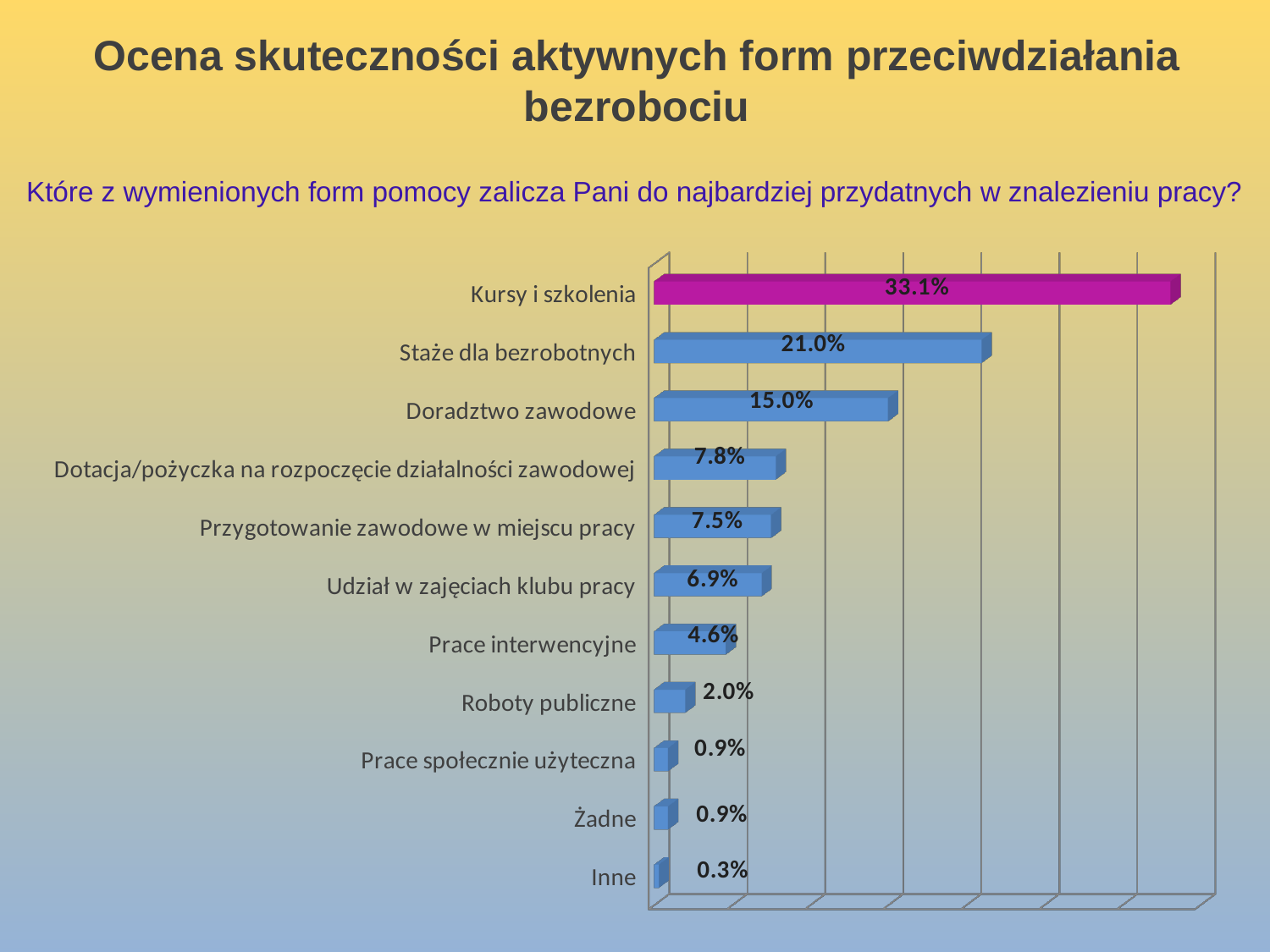

# Ocena skuteczności aktywnych form przeciwdziałania bezrobociu
Które z wymienionych form pomocy zalicza Pani do najbardziej przydatnych w znalezieniu pracy?

[unsupported chart]